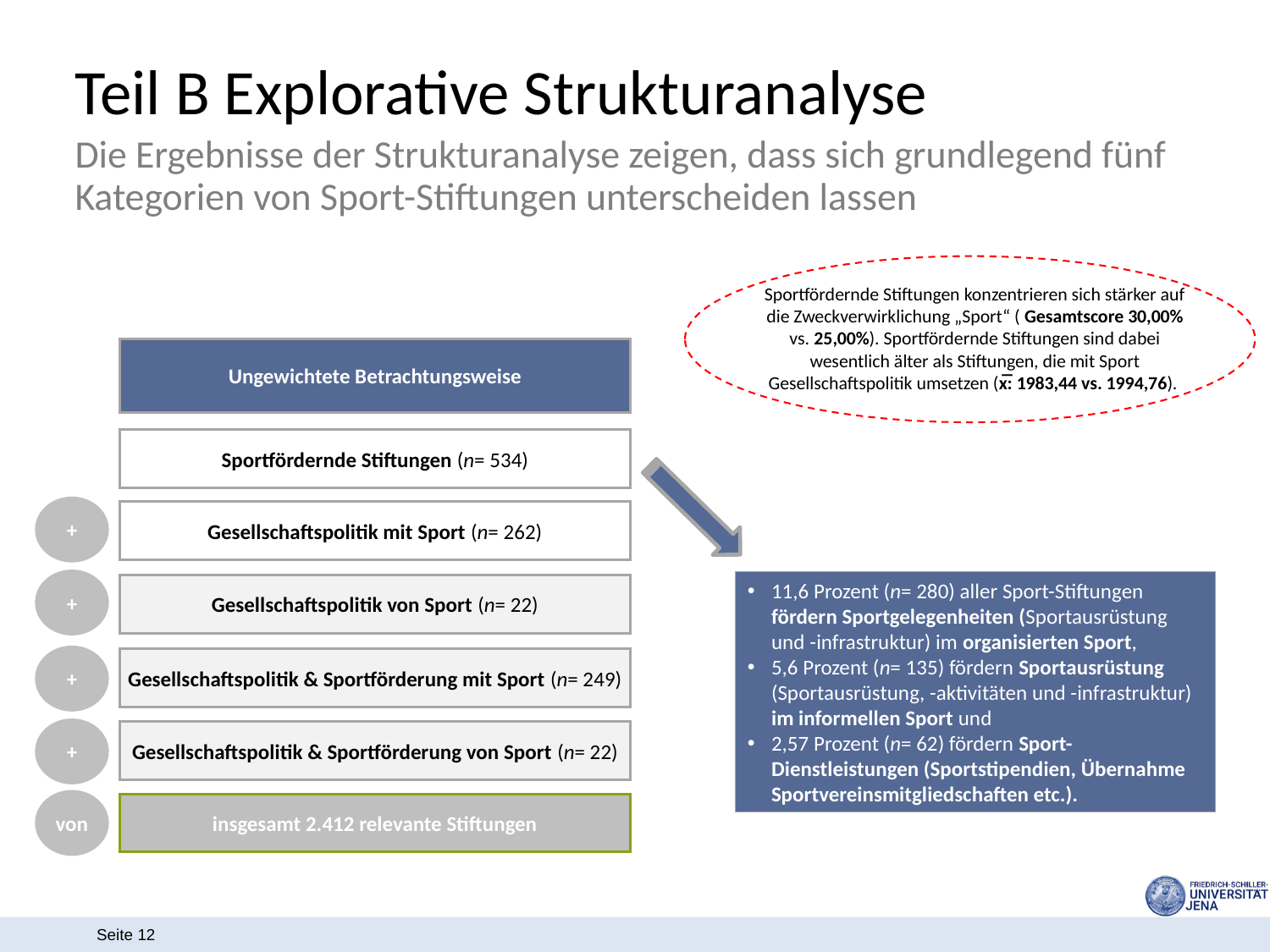

Teil B Explorative Strukturanalyse
Die Ergebnisse der Strukturanalyse zeigen, dass sich grundlegend fünf Kategorien von Sport-Stiftungen unterscheiden lassen

Sportfördernde Stiftungen konzentrieren sich stärker auf die Zweckverwirklichung „Sport“ ( Gesamtscore 30,00% vs. 25,00%). Sportfördernde Stiftungen sind dabei wesentlich älter als Stiftungen, die mit Sport Gesellschaftspolitik umsetzen (x̅: 1983,44 vs. 1994,76).
Ungewichtete Betrachtungsweise
Sportfördernde Stiftungen (n= 534)

+
Gesellschaftspolitik mit Sport (n= 262)
+
11,6 Prozent (n= 280) aller Sport-Stiftungen fördern Sportgelegenheiten (Sportausrüstung und -infrastruktur) im organisierten Sport,
5,6 Prozent (n= 135) fördern Sportausrüstung (Sportausrüstung, -aktivitäten und -infrastruktur) im informellen Sport und
2,57 Prozent (n= 62) fördern Sport-Dienstleistungen (Sportstipendien, Übernahme Sportvereinsmitgliedschaften etc.).
Gesellschaftspolitik von Sport (n= 22)
+
Gesellschaftspolitik & Sportförderung mit Sport (n= 249)
+
Gesellschaftspolitik & Sportförderung von Sport (n= 22)
von
insgesamt 2.412 relevante Stiftungen